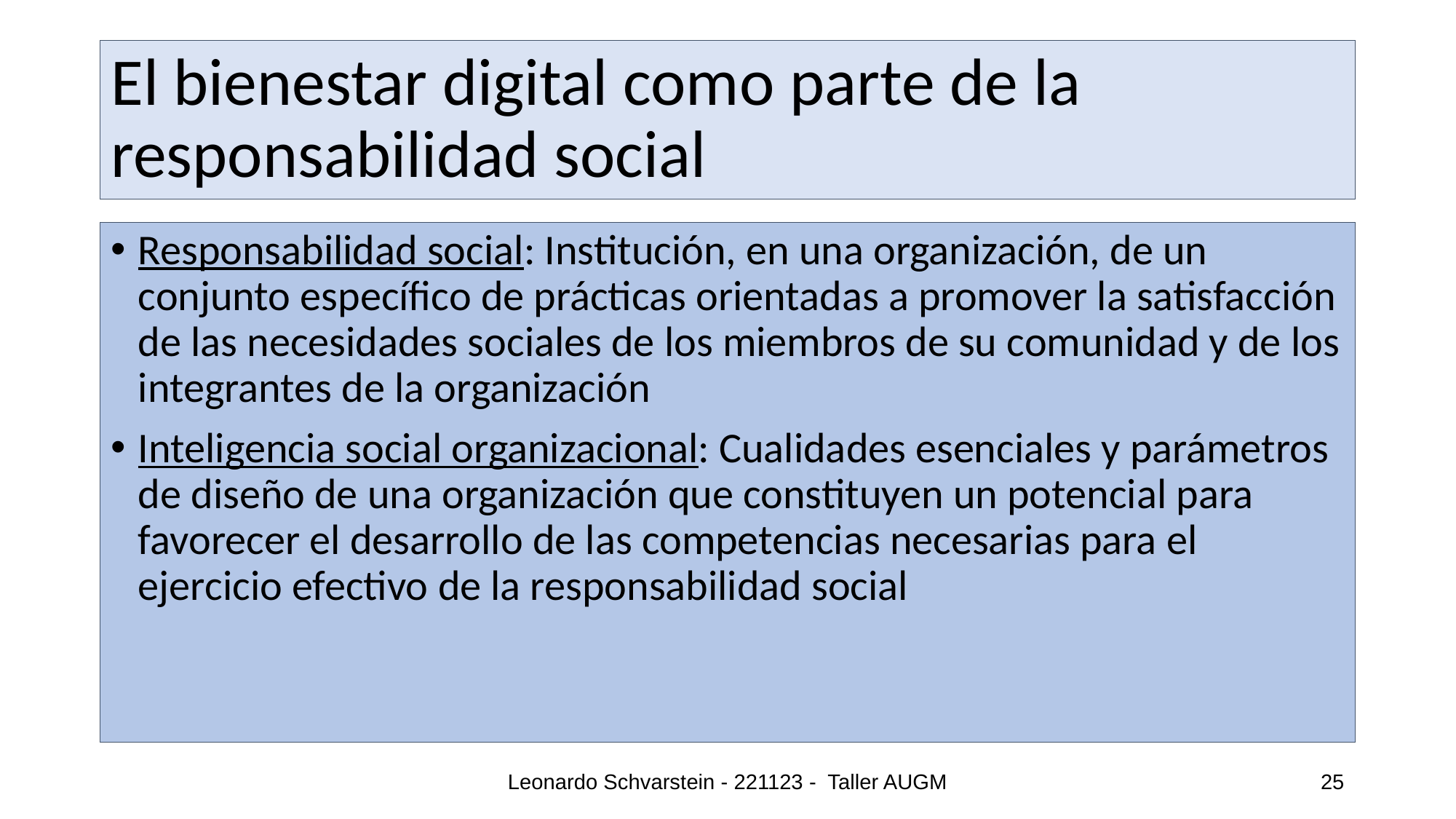

# El bienestar digital como parte de la responsabilidad social
Responsabilidad social: Institución, en una organización, de un conjunto específico de prácticas orientadas a promover la satisfacción de las necesidades sociales de los miembros de su comunidad y de los integrantes de la organización
Inteligencia social organizacional: Cualidades esenciales y parámetros de diseño de una organización que constituyen un potencial para favorecer el desarrollo de las competencias necesarias para el ejercicio efectivo de la responsabilidad social

Leonardo Schvarstein - 221123 -  Taller AUGM
25